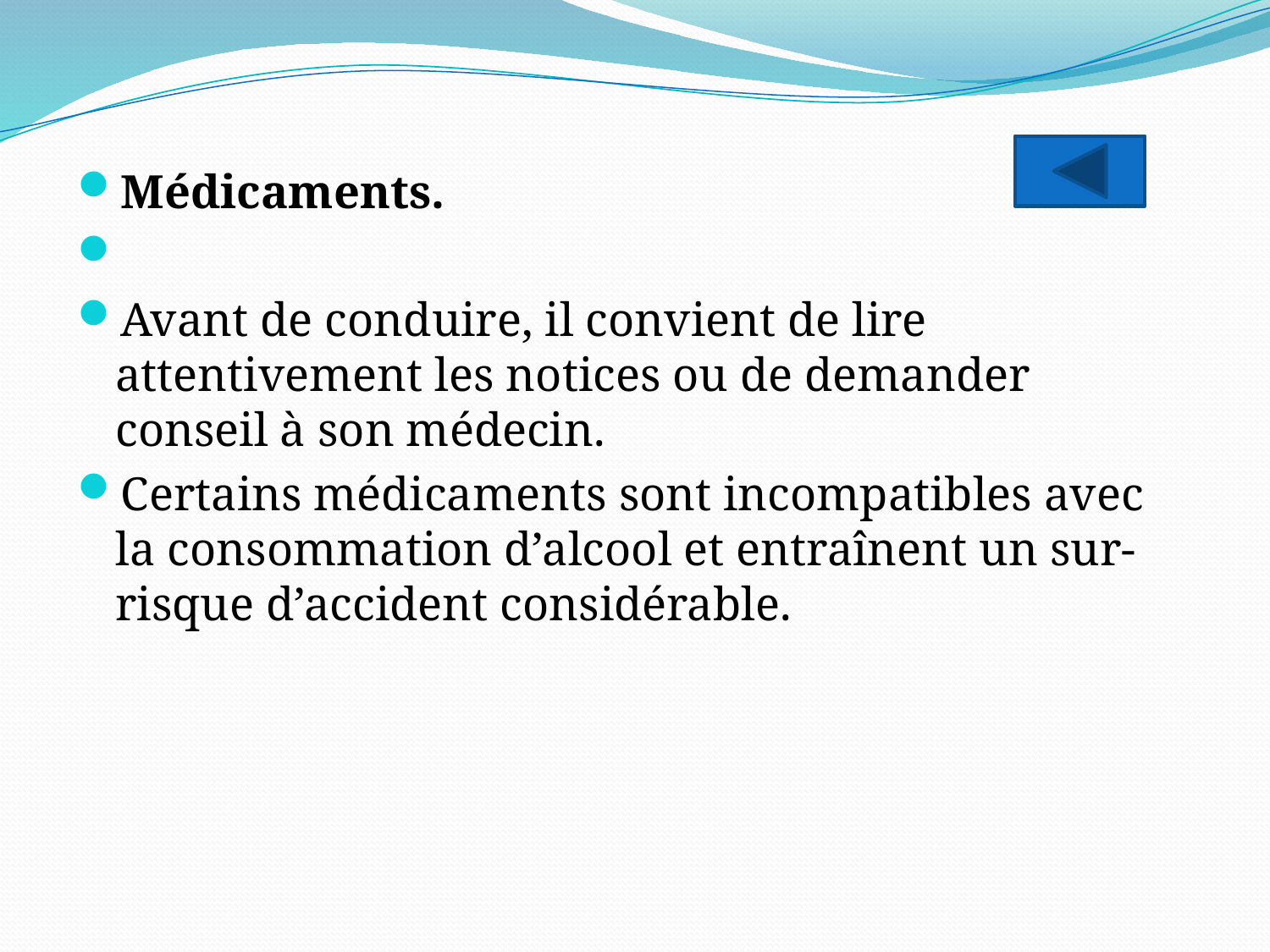

Médicaments.

Avant de conduire, il convient de lire attentivement les notices ou de demander conseil à son médecin.
Certains médicaments sont incompatibles avec la consommation d’alcool et entraînent un sur-risque d’accident considérable.